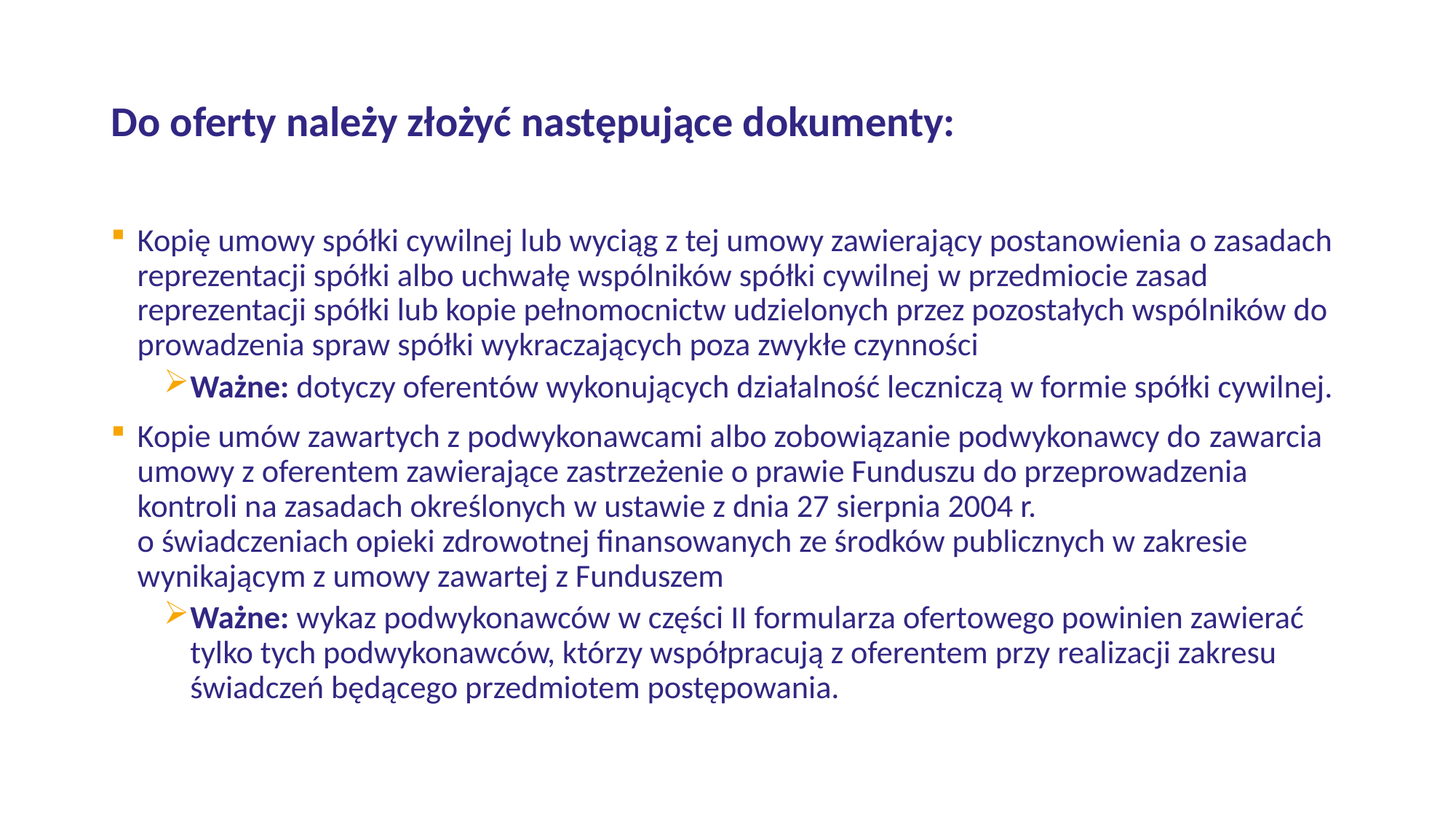

# Do oferty należy złożyć następujące dokumenty:
Kopię umowy spółki cywilnej lub wyciąg z tej umowy zawierający postanowienia o zasadach reprezentacji spółki albo uchwałę wspólników spółki cywilnej w przedmiocie zasad reprezentacji spółki lub kopie pełnomocnictw udzielonych przez pozostałych wspólników do prowadzenia spraw spółki wykraczających poza zwykłe czynności
Ważne: dotyczy oferentów wykonujących działalność leczniczą w formie spółki cywilnej.
Kopie umów zawartych z podwykonawcami albo zobowiązanie podwykonawcy do zawarcia umowy z oferentem zawierające zastrzeżenie o prawie Funduszu do przeprowadzenia kontroli na zasadach określonych w ustawie z dnia 27 sierpnia 2004 r.
o świadczeniach opieki zdrowotnej finansowanych ze środków publicznych w zakresie wynikającym z umowy zawartej z Funduszem
Ważne: wykaz podwykonawców w części II formularza ofertowego powinien zawierać tylko tych podwykonawców, którzy współpracują z oferentem przy realizacji zakresu świadczeń będącego przedmiotem postępowania.